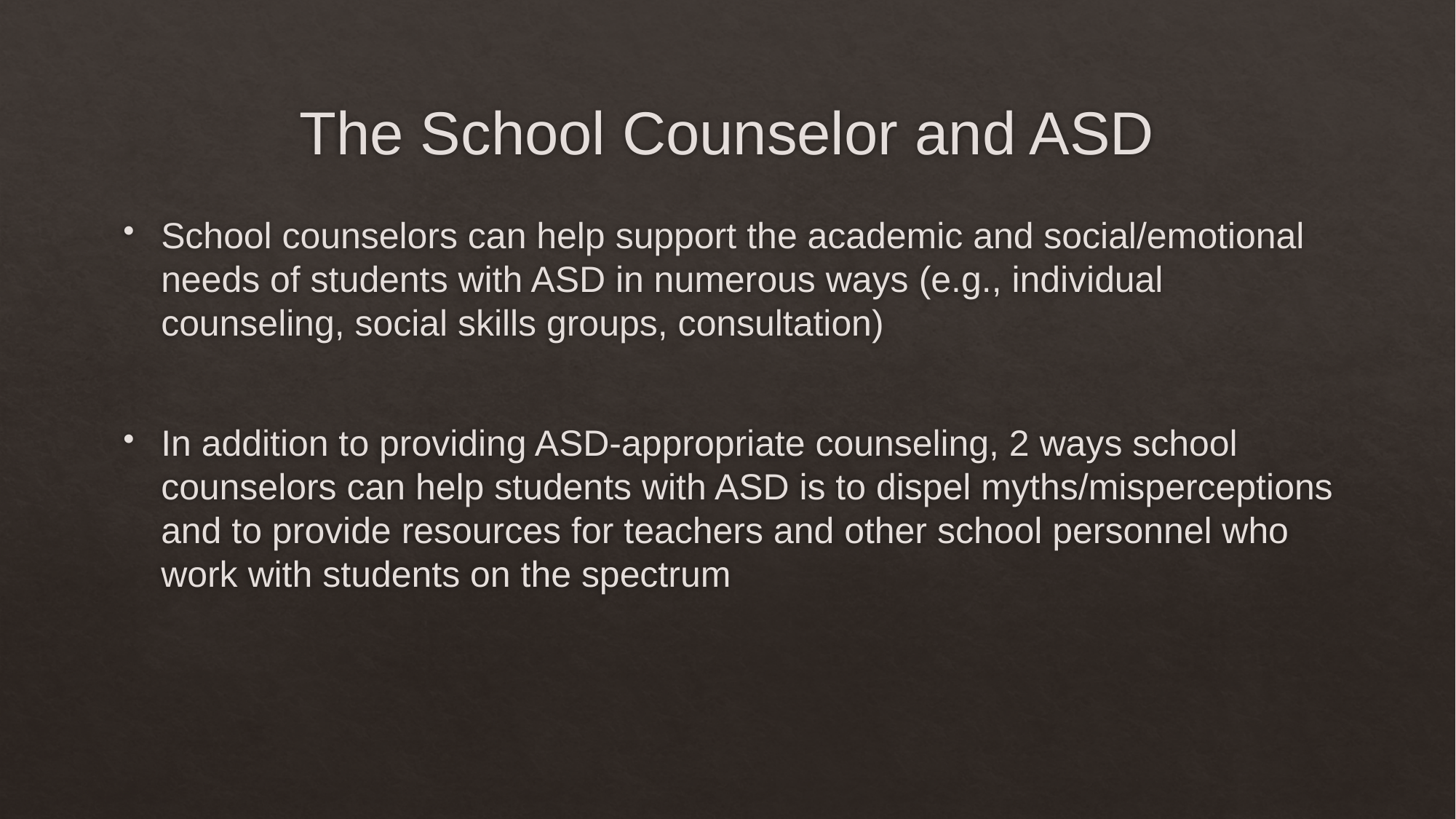

# The School Counselor and ASD
School counselors can help support the academic and social/emotional needs of students with ASD in numerous ways (e.g., individual counseling, social skills groups, consultation)

In addition to providing ASD-appropriate counseling, 2 ways school counselors can help students with ASD is to dispel myths/misperceptions and to provide resources for teachers and other school personnel who work with students on the spectrum